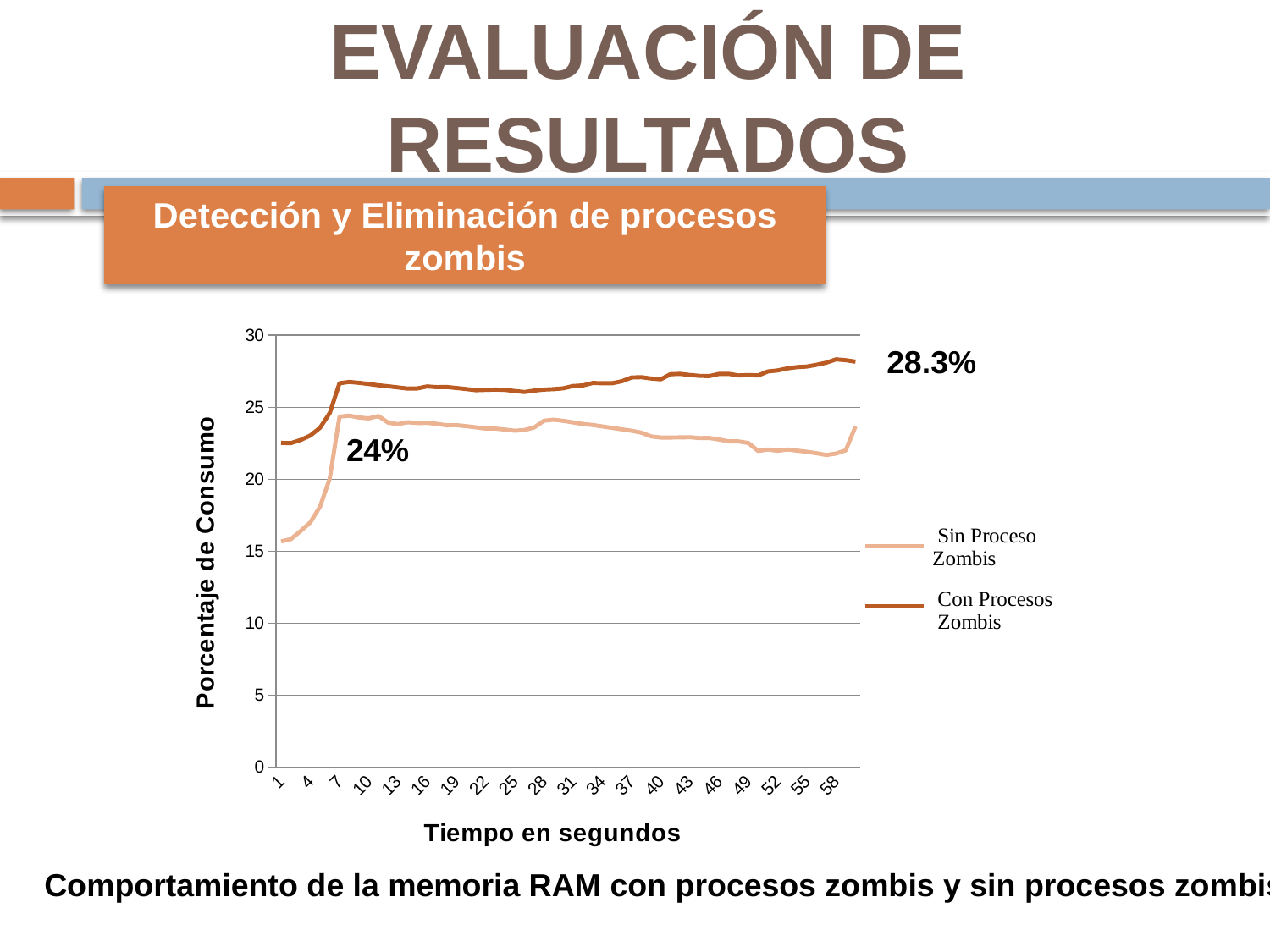

# EVALUACIÓN DE RESULTADOS
Detección y Eliminación de procesos zombis

### Chart

| Category |  |  |
|---|---|---|
28.3%
Comportamiento de la memoria RAM con procesos zombis y sin procesos zombis